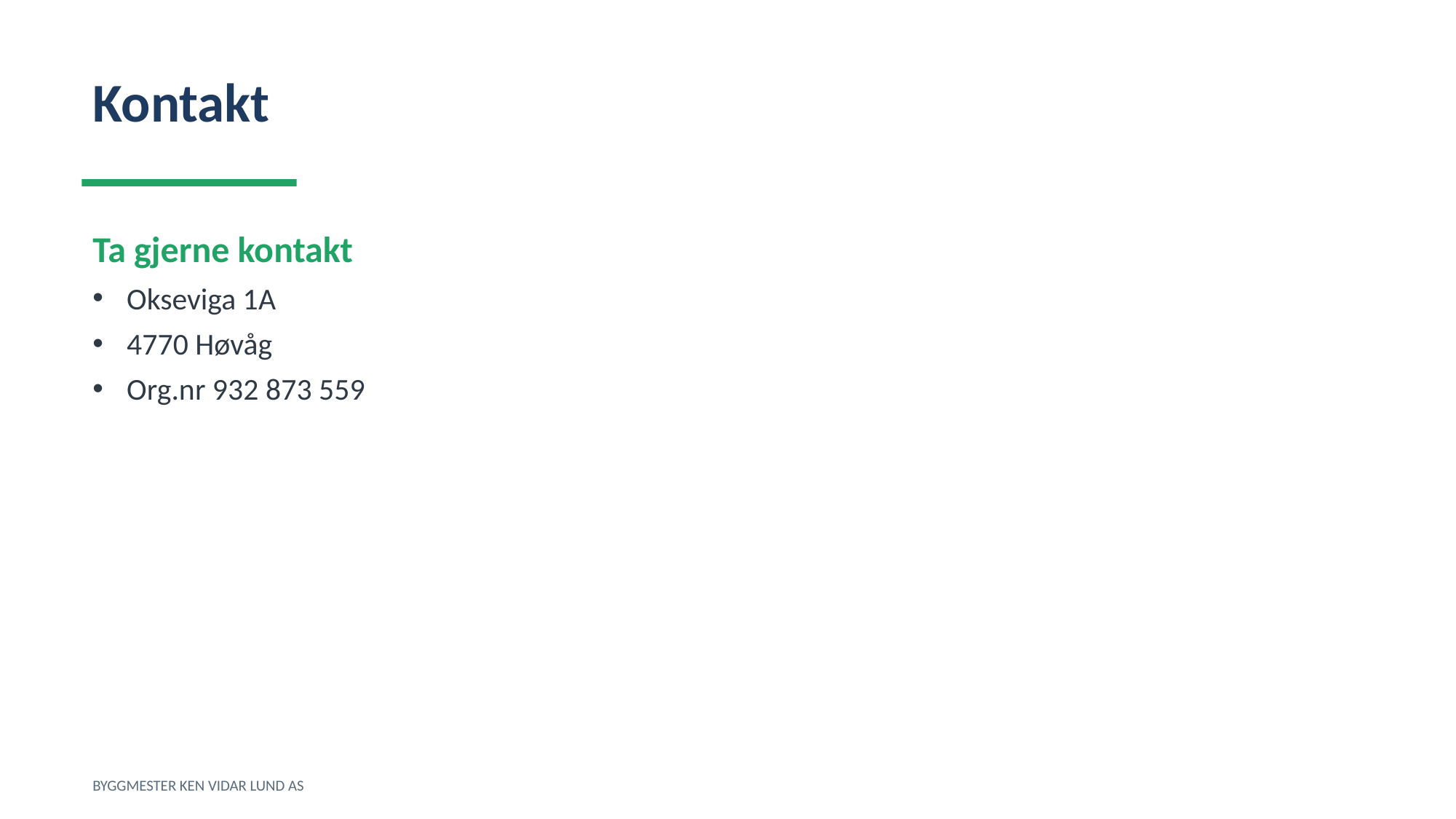

Kontakt

Ta gjerne kontakt
Okseviga 1A
4770 Høvåg
Org.nr 932 873 559
BYGGMESTER KEN VIDAR LUND AS